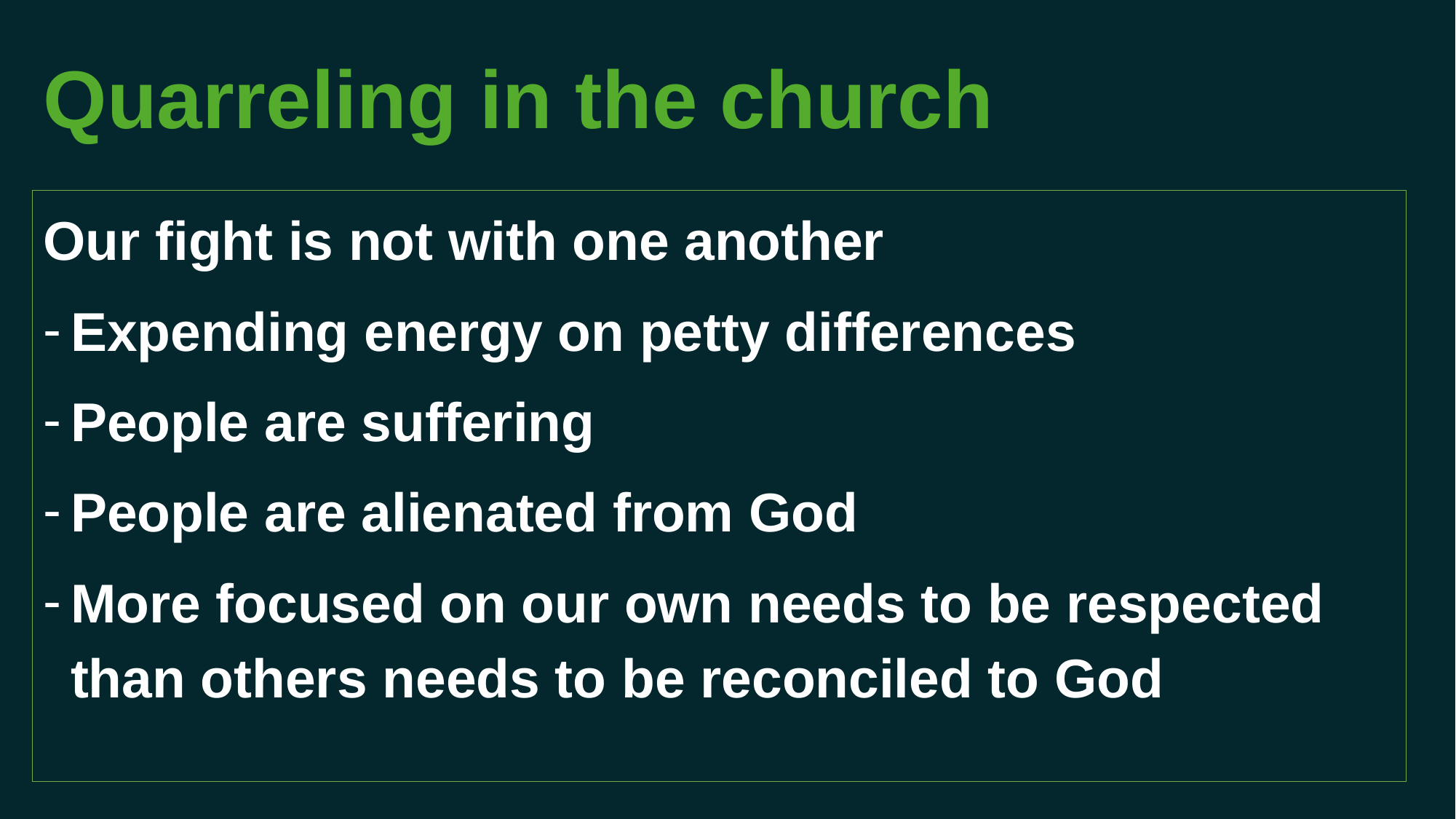

# Quarreling in the church
Our fight is not with one another
Expending energy on petty differences
People are suffering
People are alienated from God
More focused on our own needs to be respected than others needs to be reconciled to God